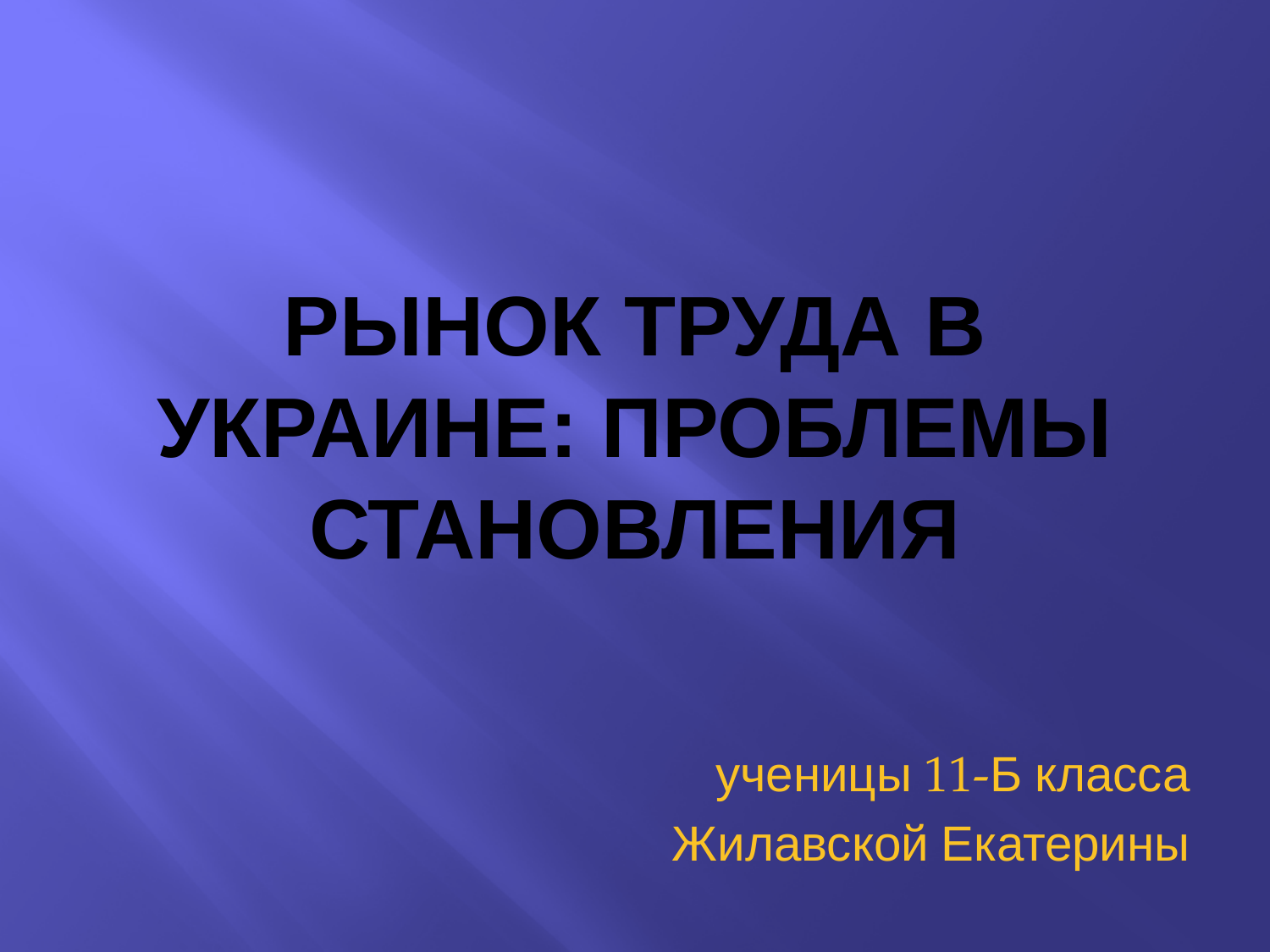

# Рынок труда в Украине: проблемы становления
ученицы 11-Б класса
Жилавской Екатерины